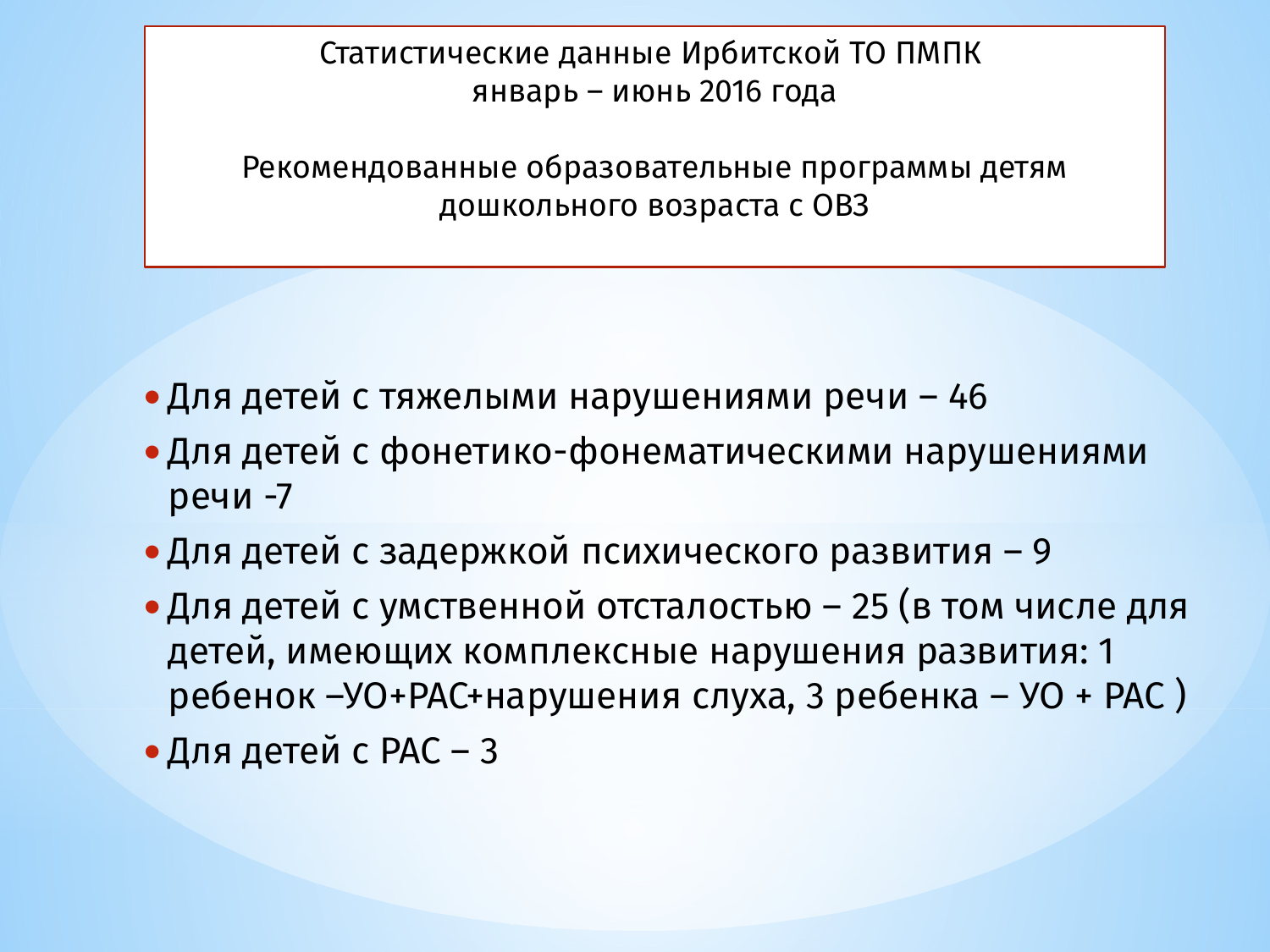

Статистические данные Ирбитской ТО ПМПК
январь – июнь 2016 года

Рекомендованные образовательные программы детям дошкольного возраста с ОВЗ

Для детей с тяжелыми нарушениями речи – 46
Для детей с фонетико-фонематическими нарушениями речи -7
Для детей с задержкой психического развития – 9
Для детей с умственной отсталостью – 25 (в том числе для детей, имеющих комплексные нарушения развития: 1 ребенок –УО+РАС+нарушения слуха, 3 ребенка – УО + РАС )
Для детей с РАС – 3